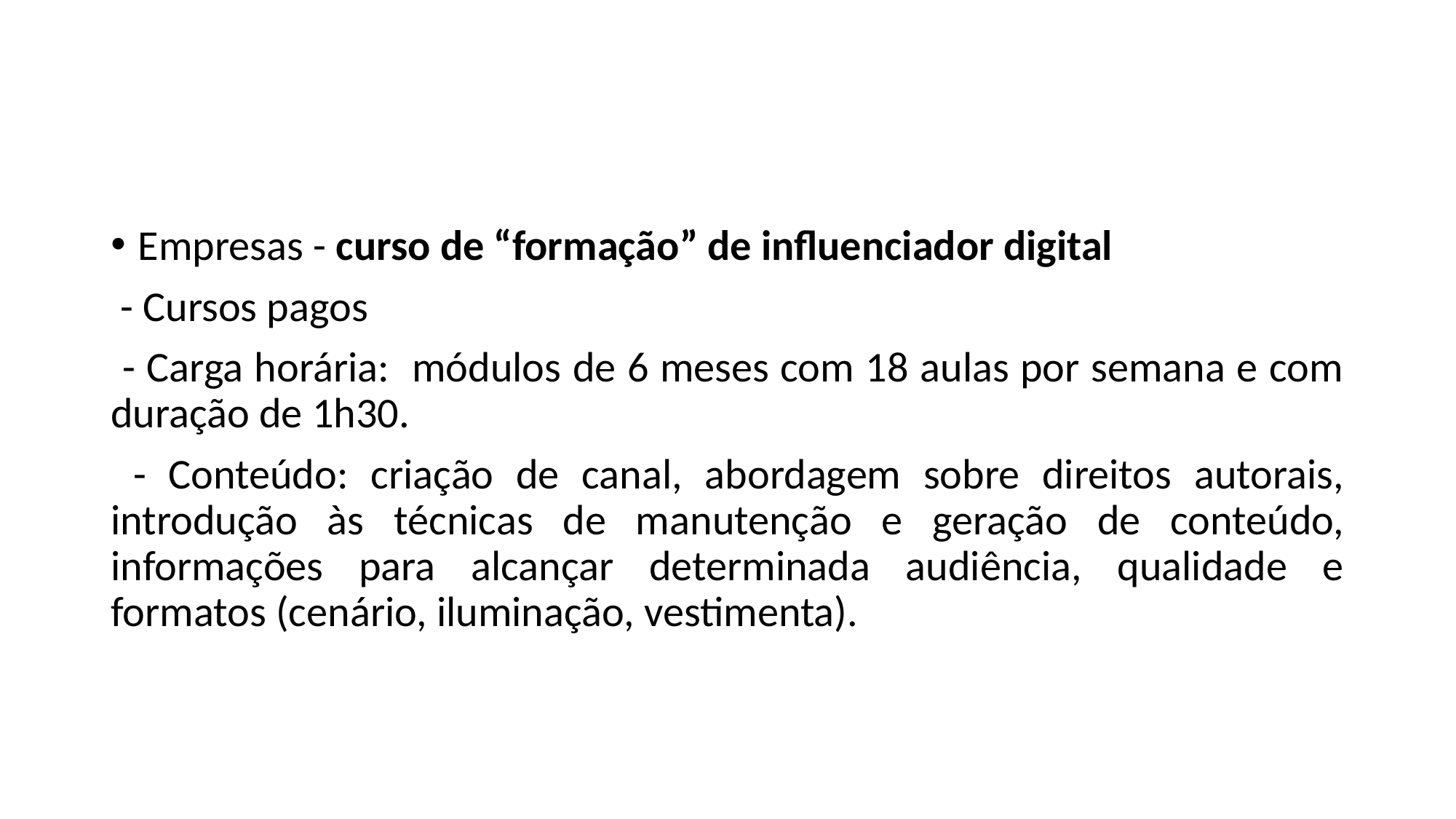

#
Empresas - curso de “formação” de influenciador digital
 - Cursos pagos
 - Carga horária:  módulos de 6 meses com 18 aulas por semana e com duração de 1h30.
 - Conteúdo: criação de canal, abordagem sobre direitos autorais, introdução às técnicas de manutenção e geração de conteúdo, informações para alcançar determinada audiência, qualidade e formatos (cenário, iluminação, vestimenta).